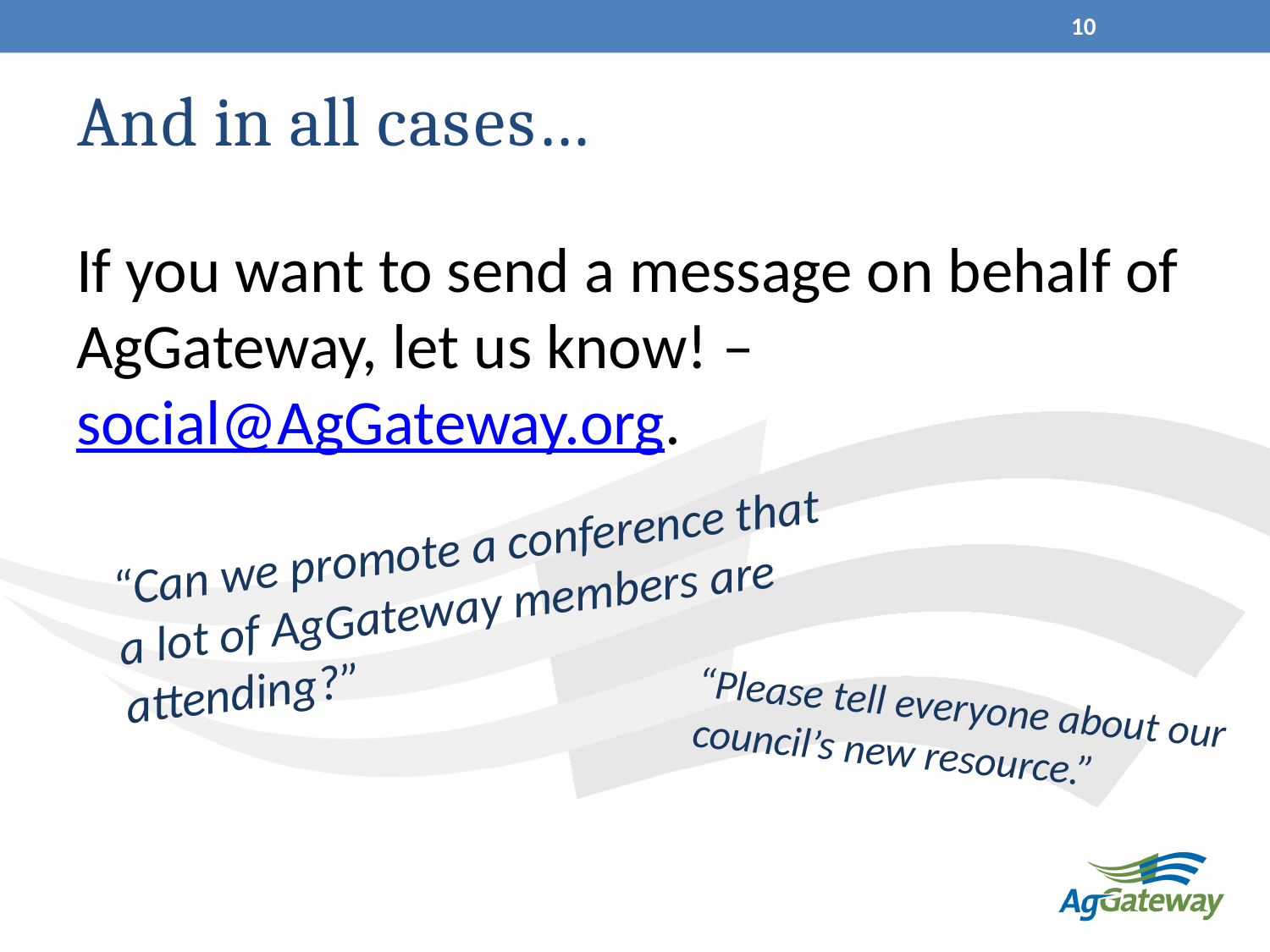

10
# And in all cases…
If you want to send a message on behalf of AgGateway, let us know! – social@AgGateway.org.

“Can we promote a conference that a lot of AgGateway members are attending?”

“Please tell everyone about our council’s new resource.”